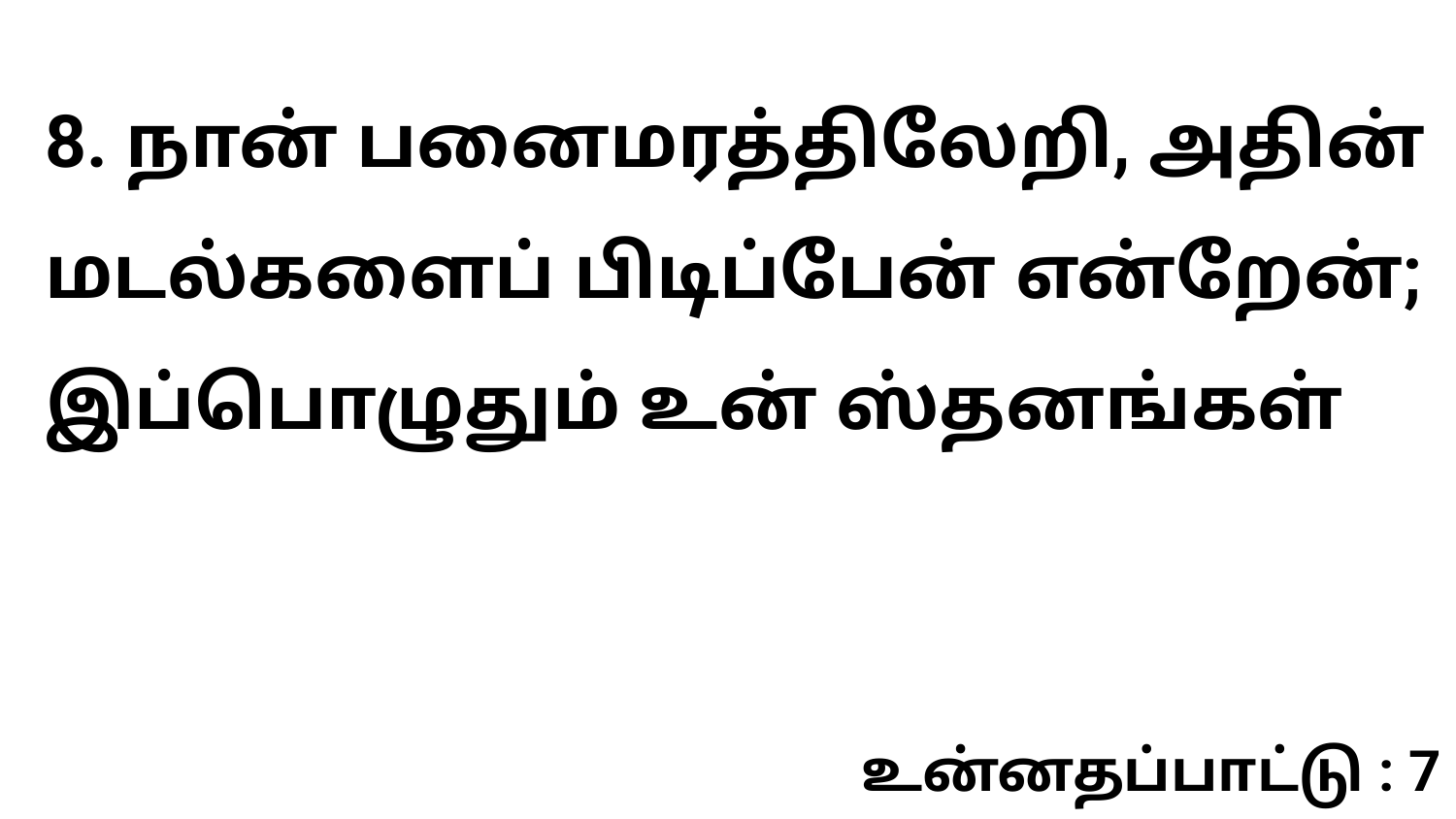

8. நான் பனைமரத்திலேறி, அதின் மடல்களைப் பிடிப்பேன் என்றேன்; இப்பொழுதும் உன் ஸ்தனங்கள்
உன்னதப்பாட்டு : 7